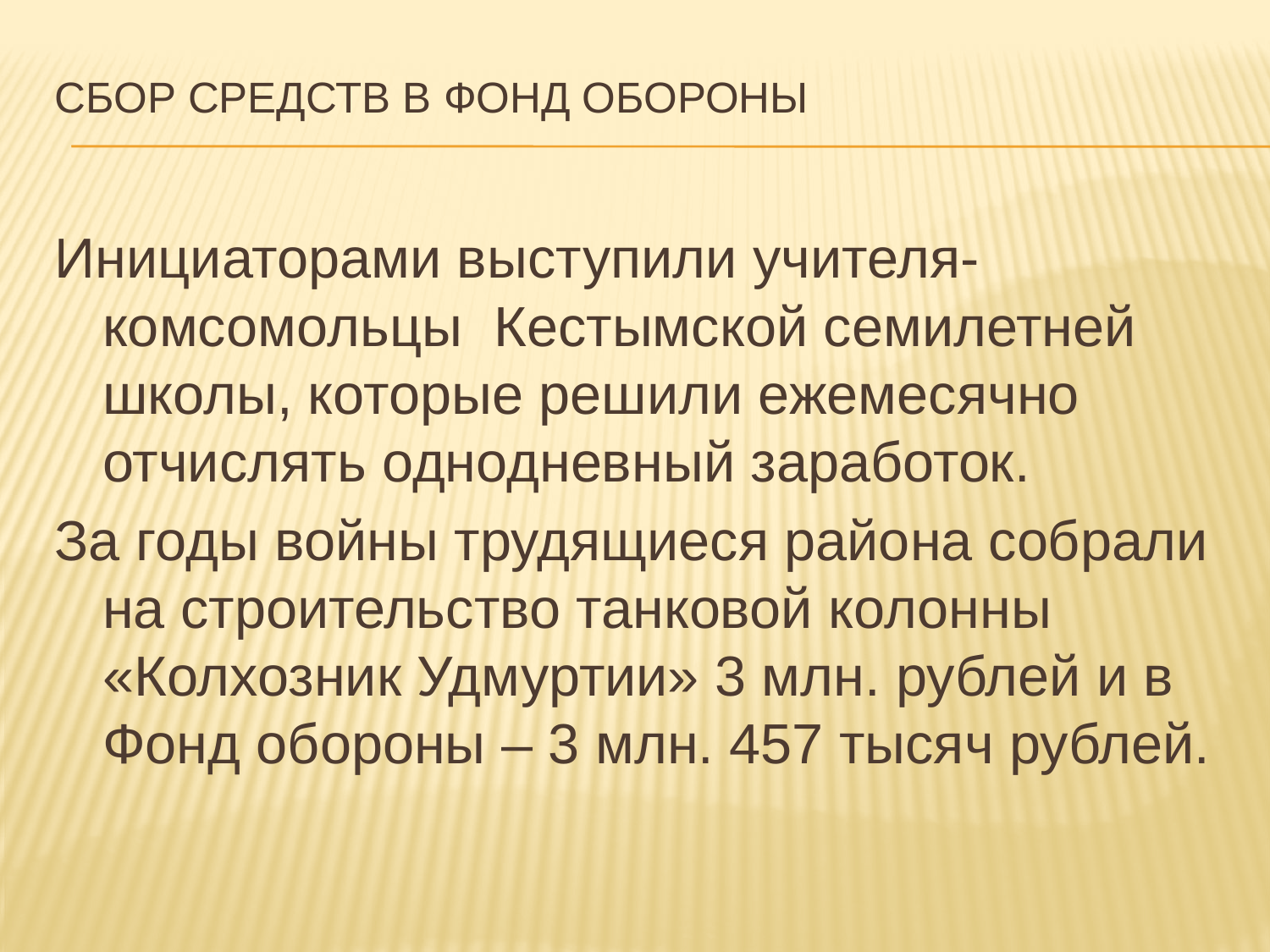

# Сбор средств в Фонд обороны
Инициаторами выступили учителя-комсомольцы  Кестымской семилетней школы, которые решили ежемесячно отчислять однодневный заработок.
За годы войны трудящиеся района собрали на строительство танковой колонны «Колхозник Удмуртии» 3 млн. рублей и в Фонд обороны – 3 млн. 457 тысяч рублей.